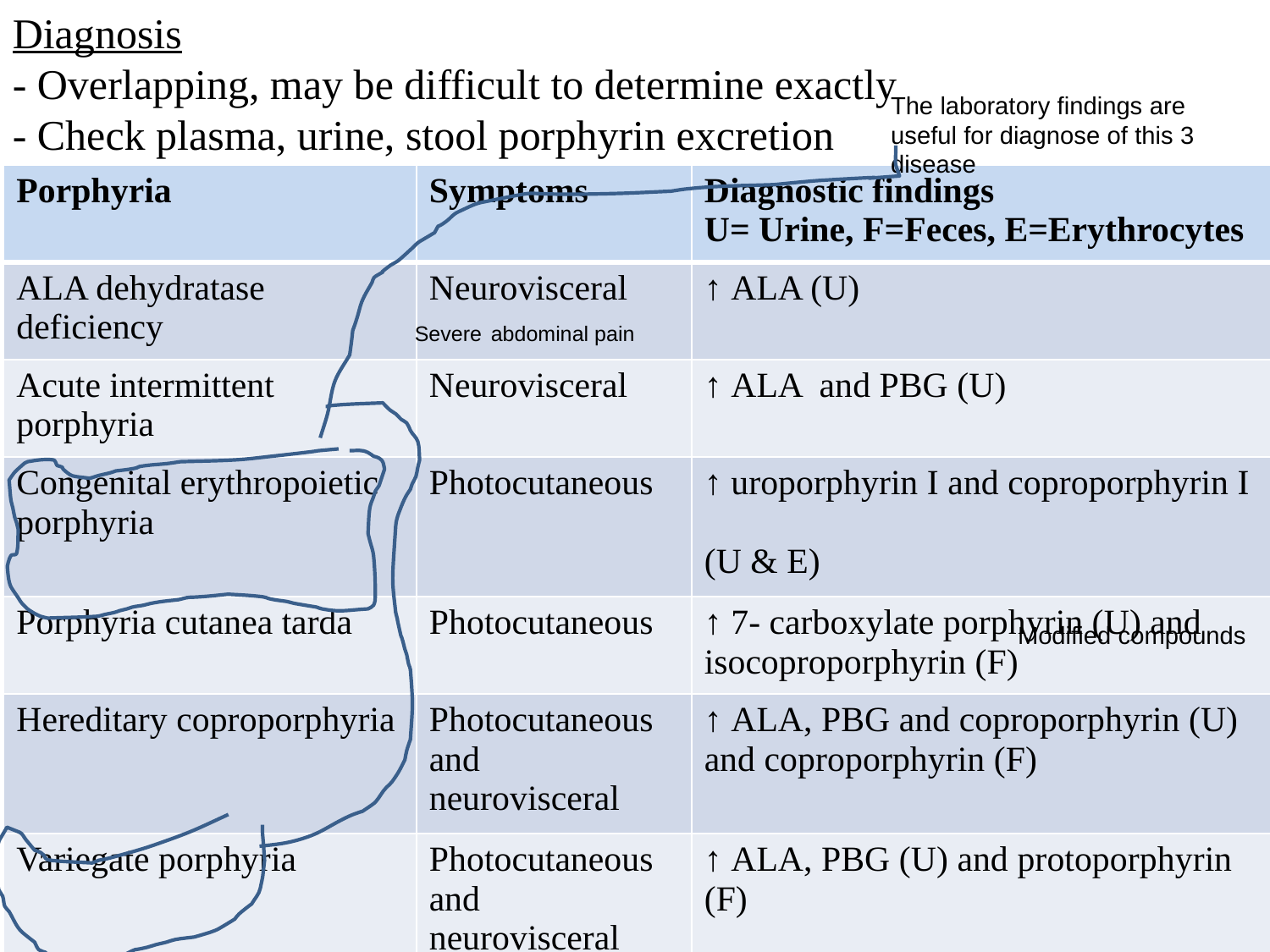

Diagnosis
- Overlapping, may be difficult to determine exactly
- Check plasma, urine, stool porphyrin excretion
The laboratory findings are useful for diagnose of this 3 disease

| Porphyria | Symptoms | Diagnostic findings U= Urine, F=Feces, E=Erythrocytes |
| --- | --- | --- |
| ALA dehydratase deficiency | Neurovisceral | ↑ ALA (U) |
| Acute intermittent porphyria | Neurovisceral | ↑ ALA and PBG (U) |
| Congenital erythropoietic porphyria | Photocutaneous | ↑ uroporphyrin I and coproporphyrin I (U & E) |
| Porphyria cutanea tarda | Photocutaneous | ↑ 7- carboxylate porphyrin (U) and isocoproporphyrin (F) |
| Hereditary coproporphyria | Photocutaneous and neurovisceral | ↑ ALA, PBG and coproporphyrin (U) and coproporphyrin (F) |
| Variegate porphyria | Photocutaneous and neurovisceral | ↑ ALA, PBG (U) and protoporphyrin (F) |
| Erythropoietic protoporphyria | Photocutaneous | ↑ protoporphyrin (F & E) and in plasma |
Severe abdominal pain

Modified compounds